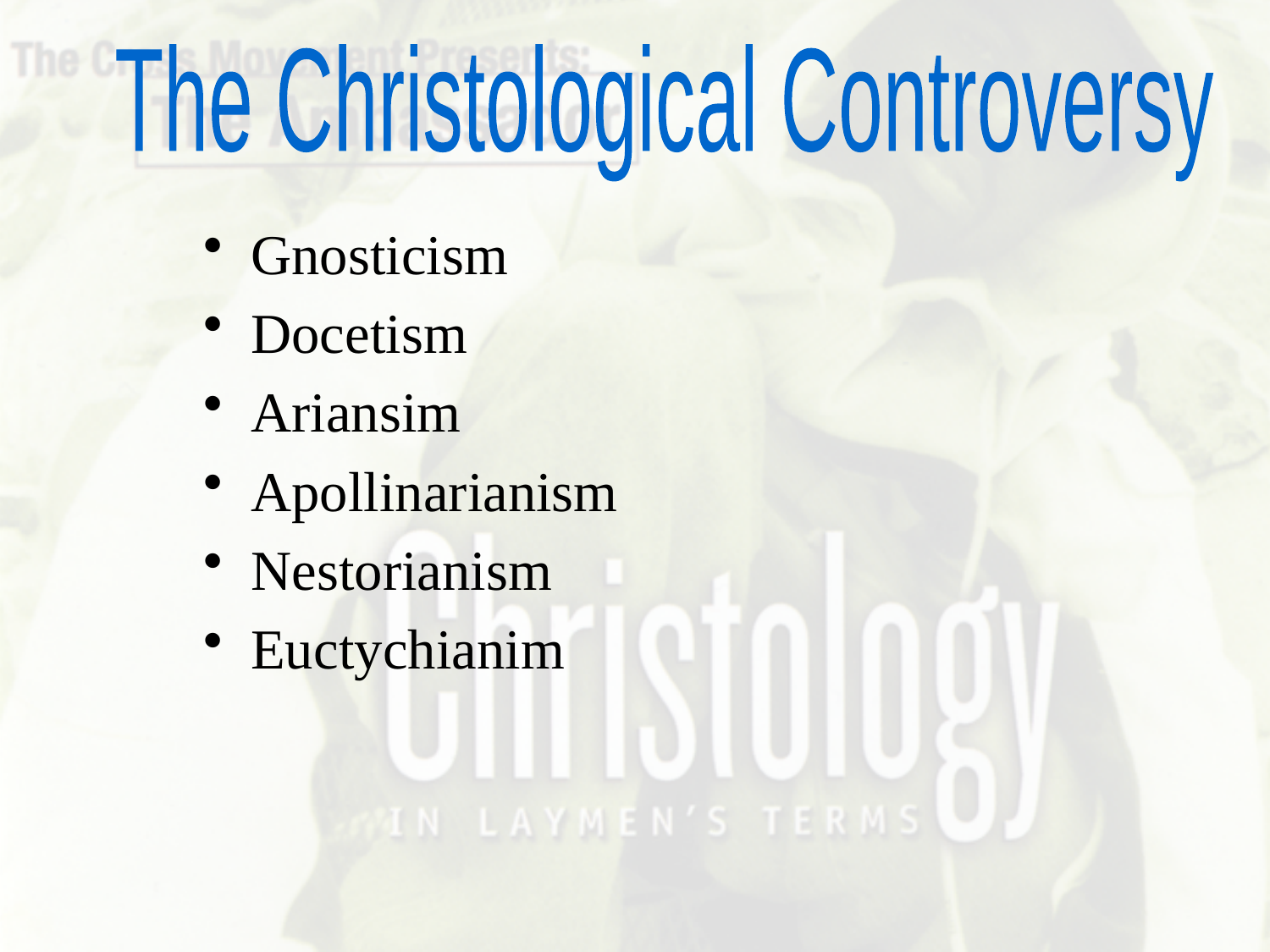

The Christological Controversy
Gnosticism
Docetism
Ariansim
Apollinarianism
Nestorianism
Euctychianim